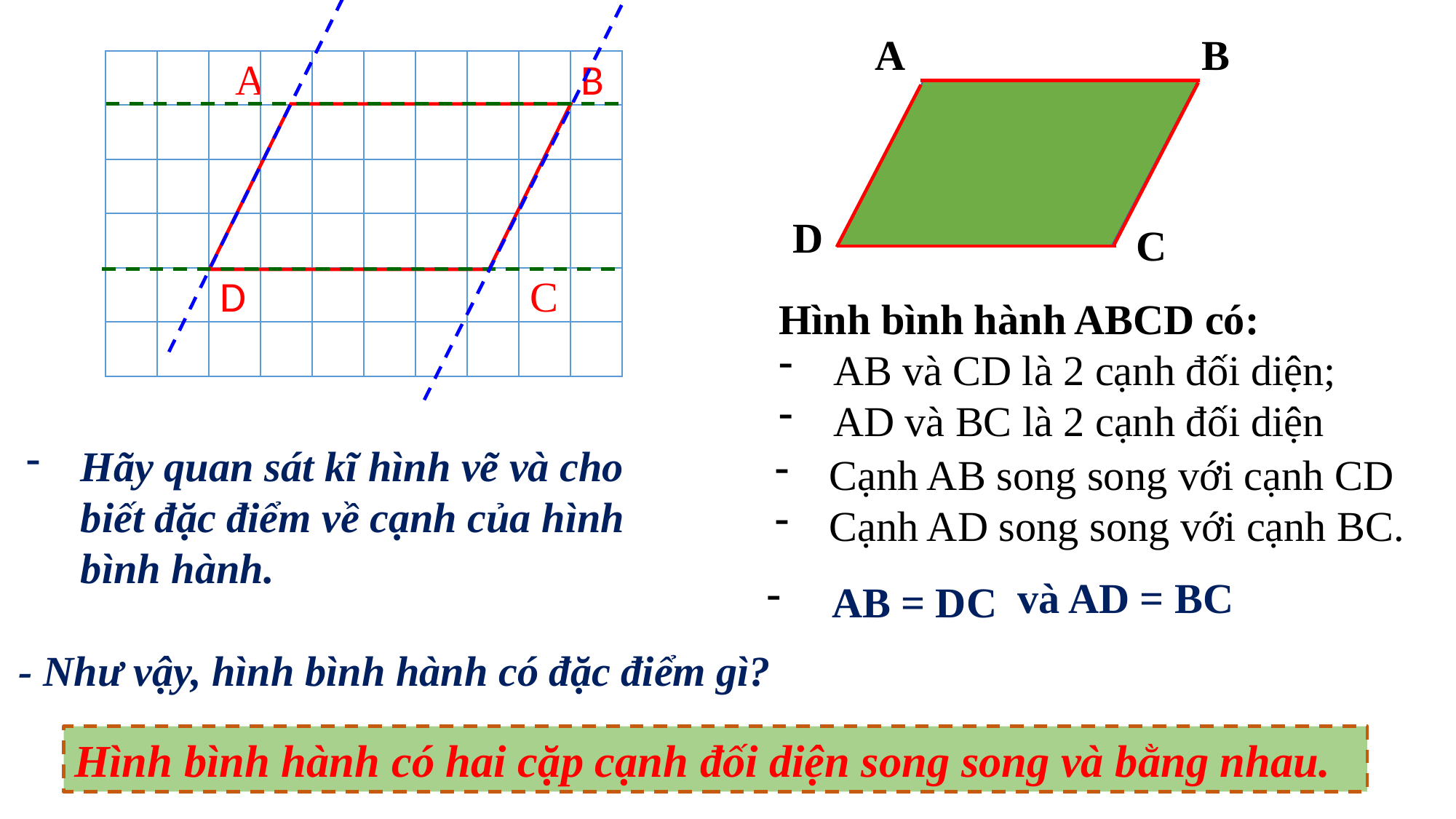

A
B

  A

B

D

C

D
C
Hình bình hành ABCD có:
AB và CD là 2 cạnh đối diện;
AD và BC là 2 cạnh đối diện
Hãy quan sát kĩ hình vẽ và cho biết đặc điểm về cạnh của hình bình hành.
Cạnh AB song song với cạnh CD
Cạnh AD song song với cạnh BC.
và AD = BC
 AB = DC
- Như vậy, hình bình hành có đặc điểm gì?
Hình bình hành có hai cặp cạnh đối diện song song và bằng nhau.